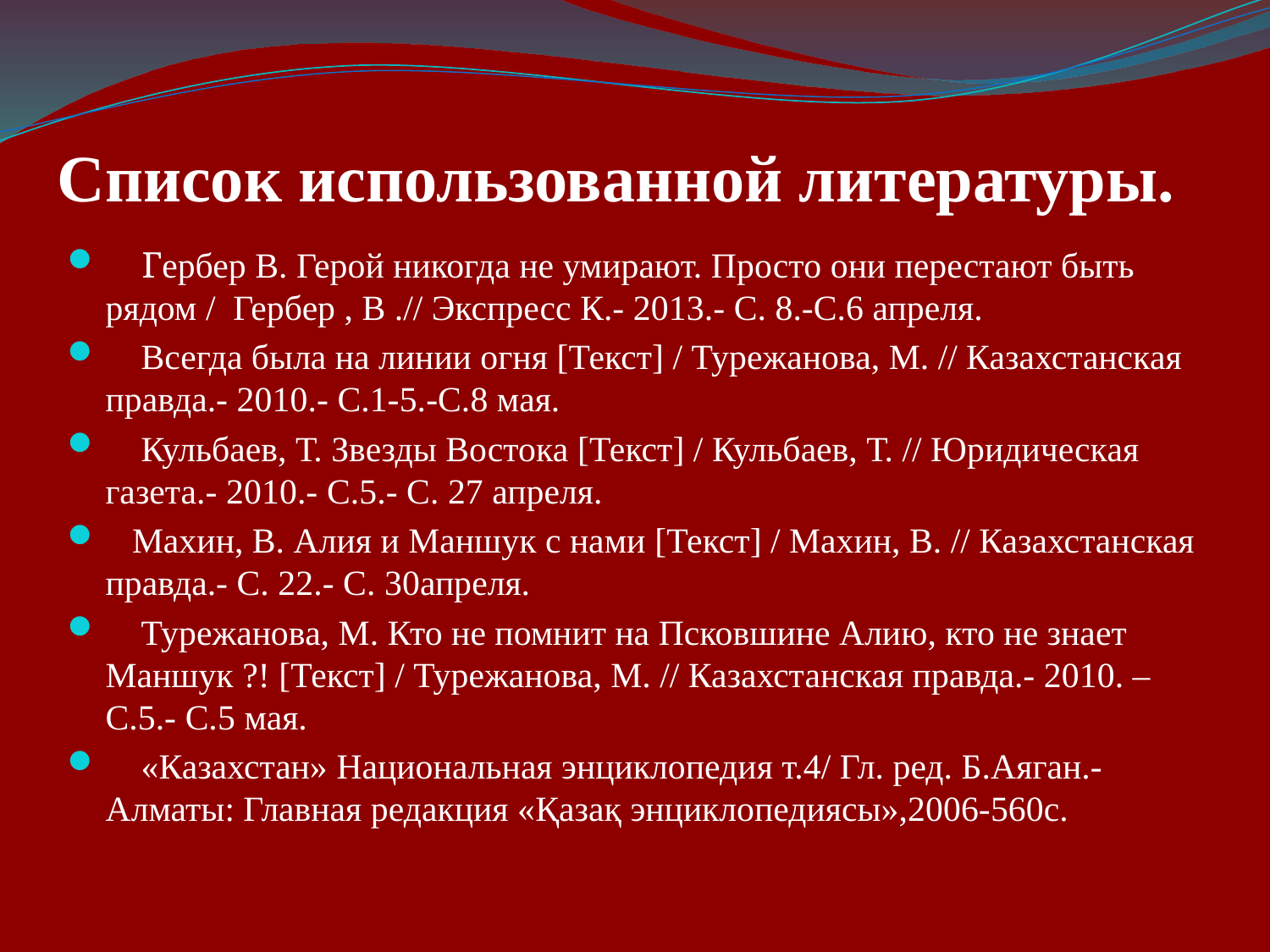

# Список использованной литературы.
    Гербер В. Герой никогда не умирают. Просто они перестают быть рядом /  Гербер , В .// Экспресс К.- 2013.- С. 8.-С.6 апреля.
    Всегда была на линии огня [Текст] / Турежанова, М. // Казахстанская правда.- 2010.- С.1-5.-С.8 мая.
    Кульбаев, Т. Звезды Востока [Текст] / Кульбаев, Т. // Юридическая газета.- 2010.- С.5.- С. 27 апреля.
   Махин, В. Алия и Маншук с нами [Текст] / Махин, В. // Казахстанская правда.- С. 22.- С. 30апреля.
    Турежанова, М. Кто не помнит на Псковшине Алию, кто не знает Маншук ?! [Текст] / Турежанова, М. // Казахстанская правда.- 2010. – С.5.- С.5 мая.
    «Казахстан» Национальная энциклопедия т.4/ Гл. ред. Б.Аяган.-Алматы: Главная редакция «Қазақ энциклопедиясы»,2006-560с.